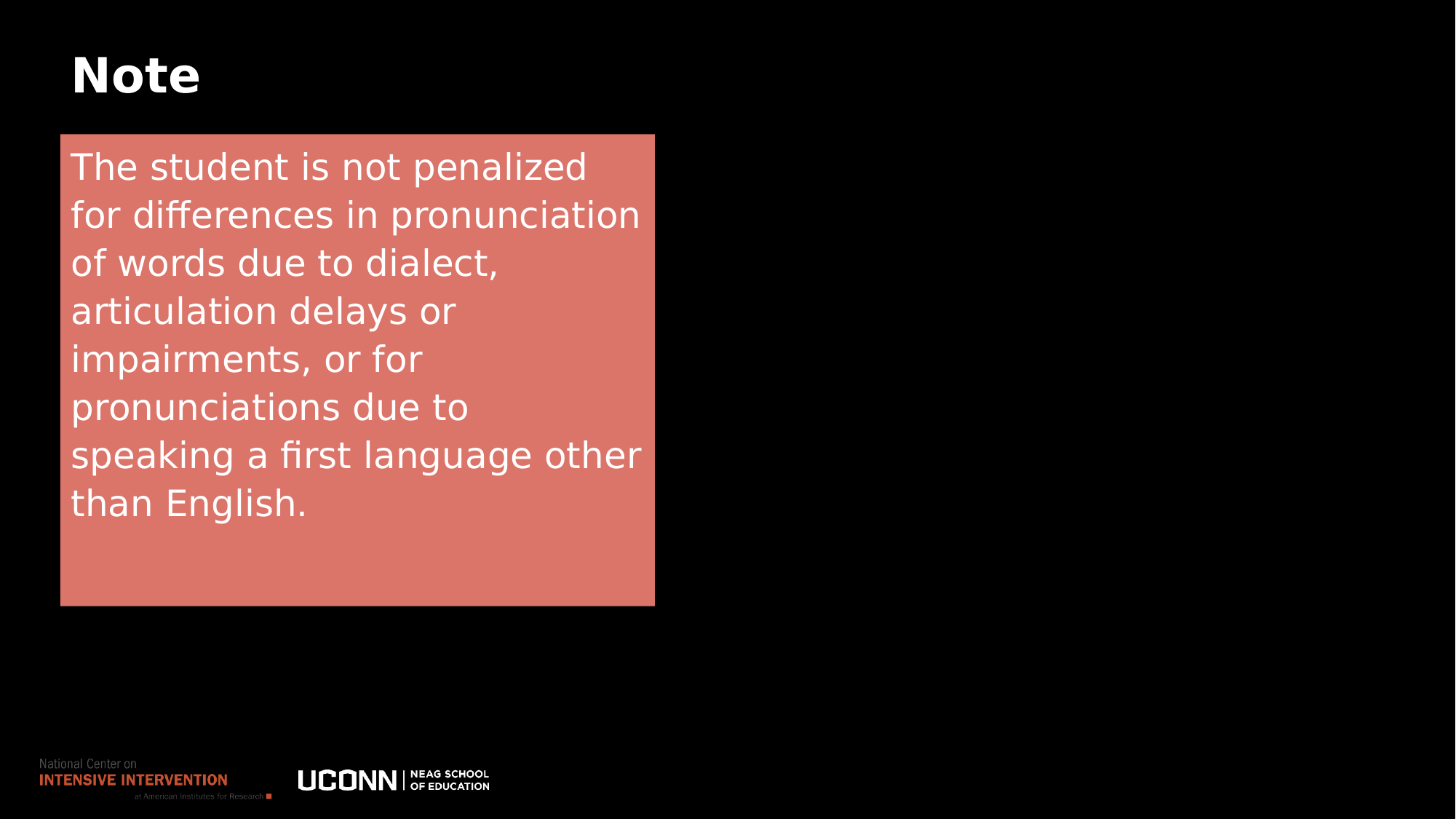

# Note
The student is not penalized for differences in pronunciation of words due to dialect, articulation delays or impairments, or for pronunciations due to speaking a first language other than English.
57